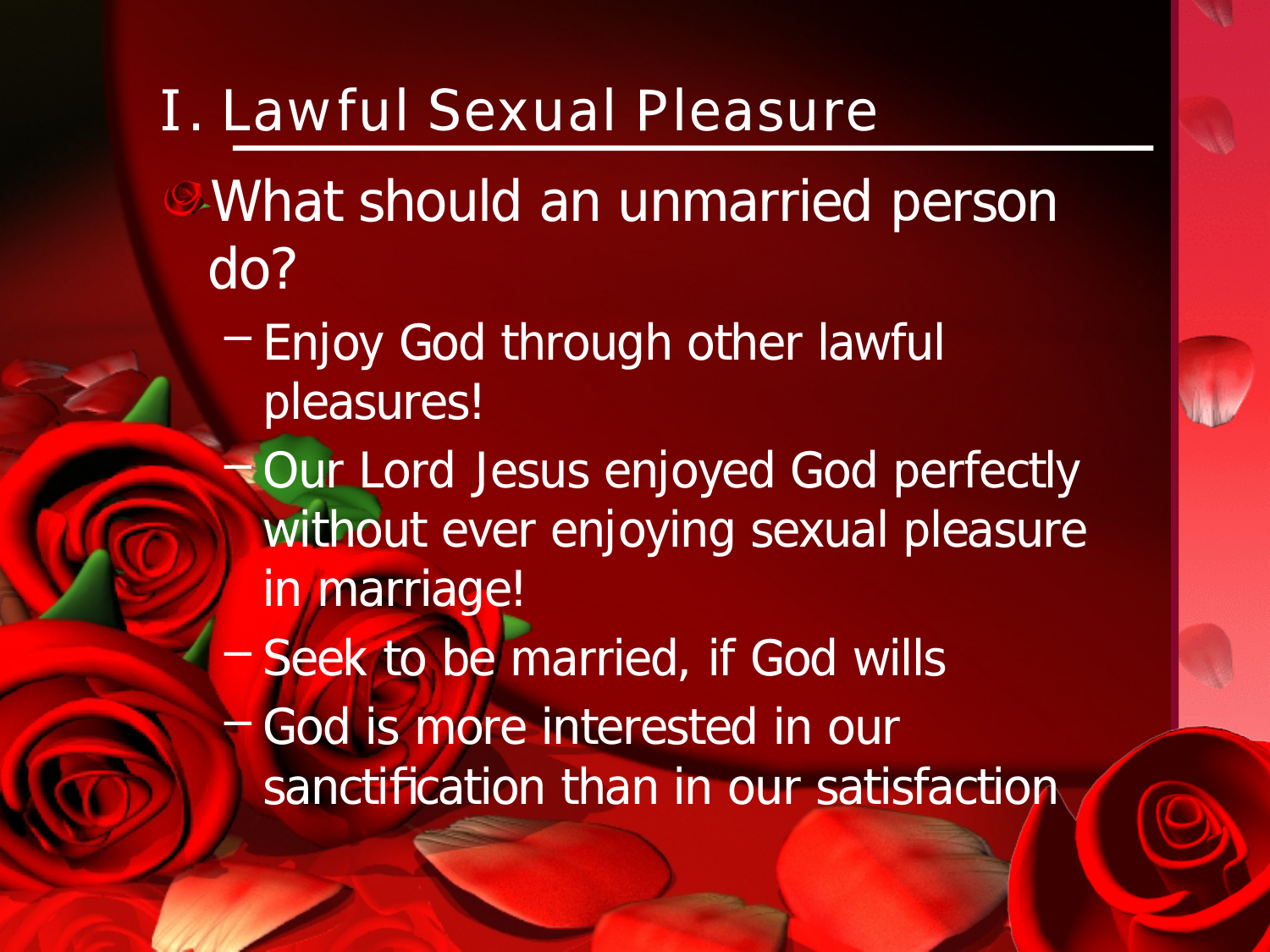

# I. Lawful Sexual Pleasure
What should an unmarried person do?
Enjoy God through other lawful pleasures!
Our Lord Jesus enjoyed God perfectly without ever enjoying sexual pleasure in marriage!
Seek to be married, if God wills
God is more interested in our sanctification than in our satisfaction